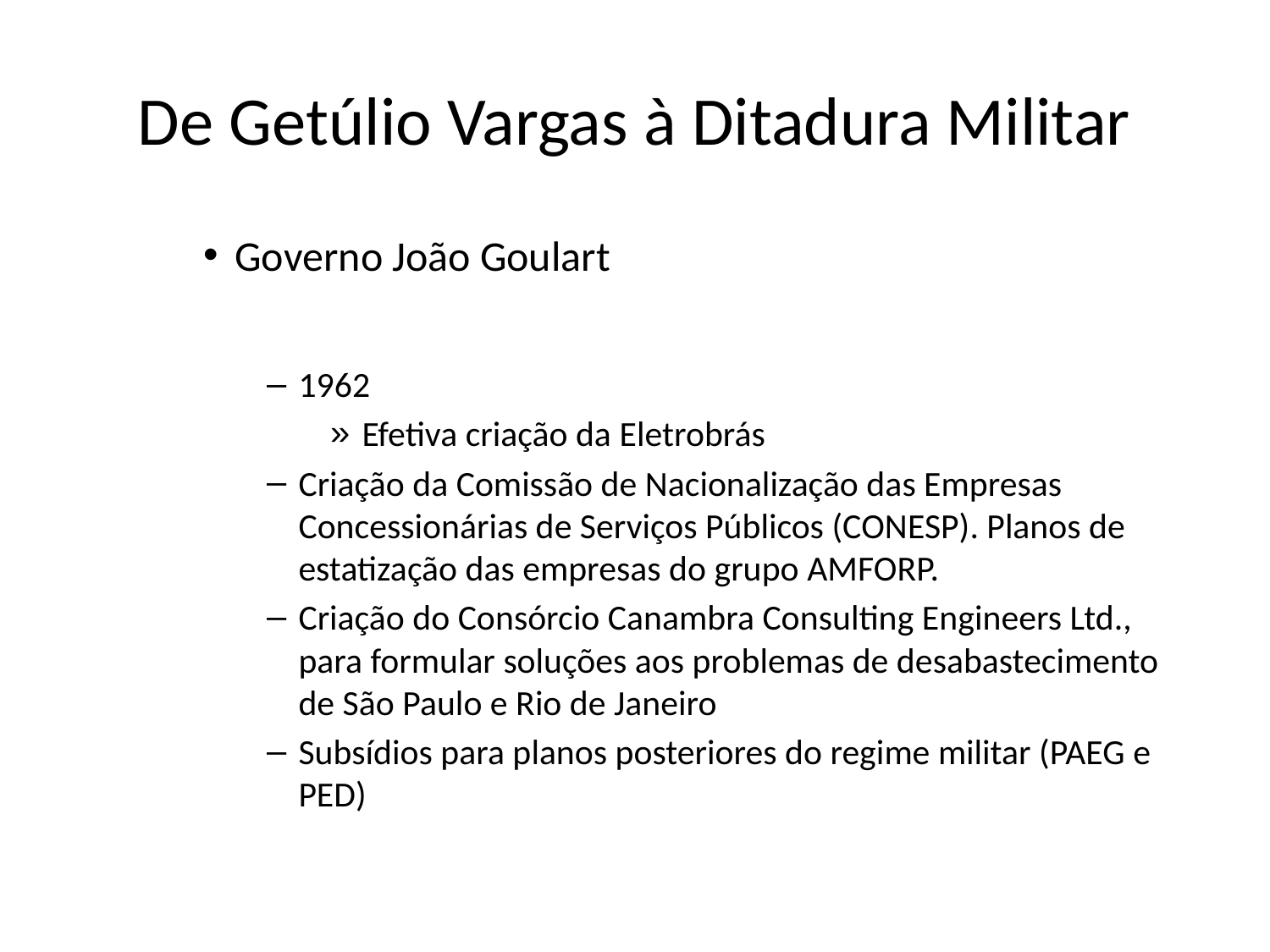

# De Getúlio Vargas à Ditadura Militar
Governo João Goulart

1962
Efetiva criação da Eletrobrás
Criação da Comissão de Nacionalização das Empresas Concessionárias de Serviços Públicos (CONESP). Planos de estatização das empresas do grupo AMFORP.
Criação do Consórcio Canambra Consulting Engineers Ltd., para formular soluções aos problemas de desabastecimento de São Paulo e Rio de Janeiro
Subsídios para planos posteriores do regime militar (PAEG e PED)